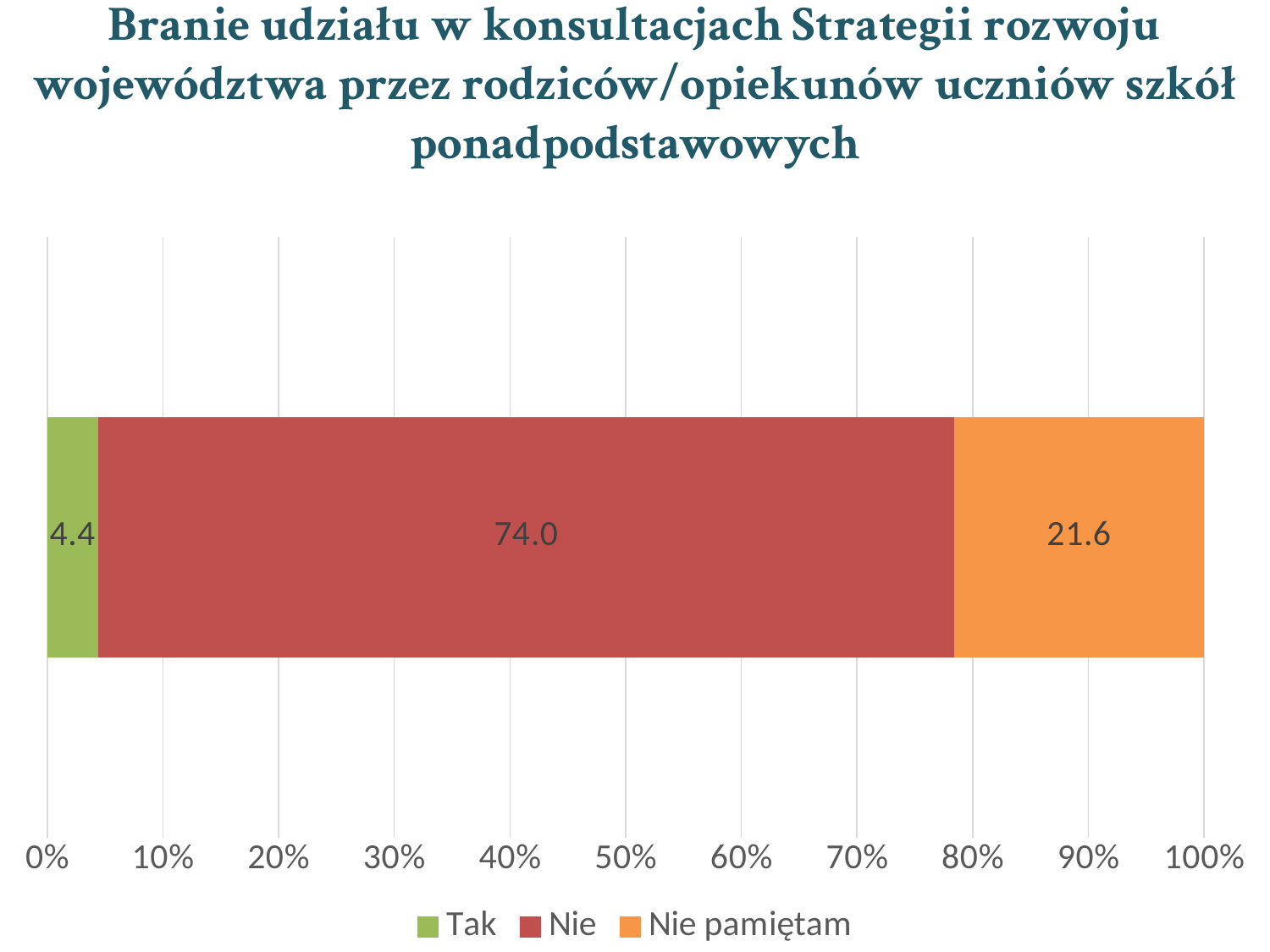

# Branie udziału w konsultacjach Strategii rozwoju województwa przez rodziców/opiekunów uczniów szkół ponadpodstawowych

### Chart

| Category | Tak | Nie | Nie pamiętam |
|---|---|---|---|
| 1 | 4.41400304414003 | 74.0030441400304 | 21.5829528158295 |